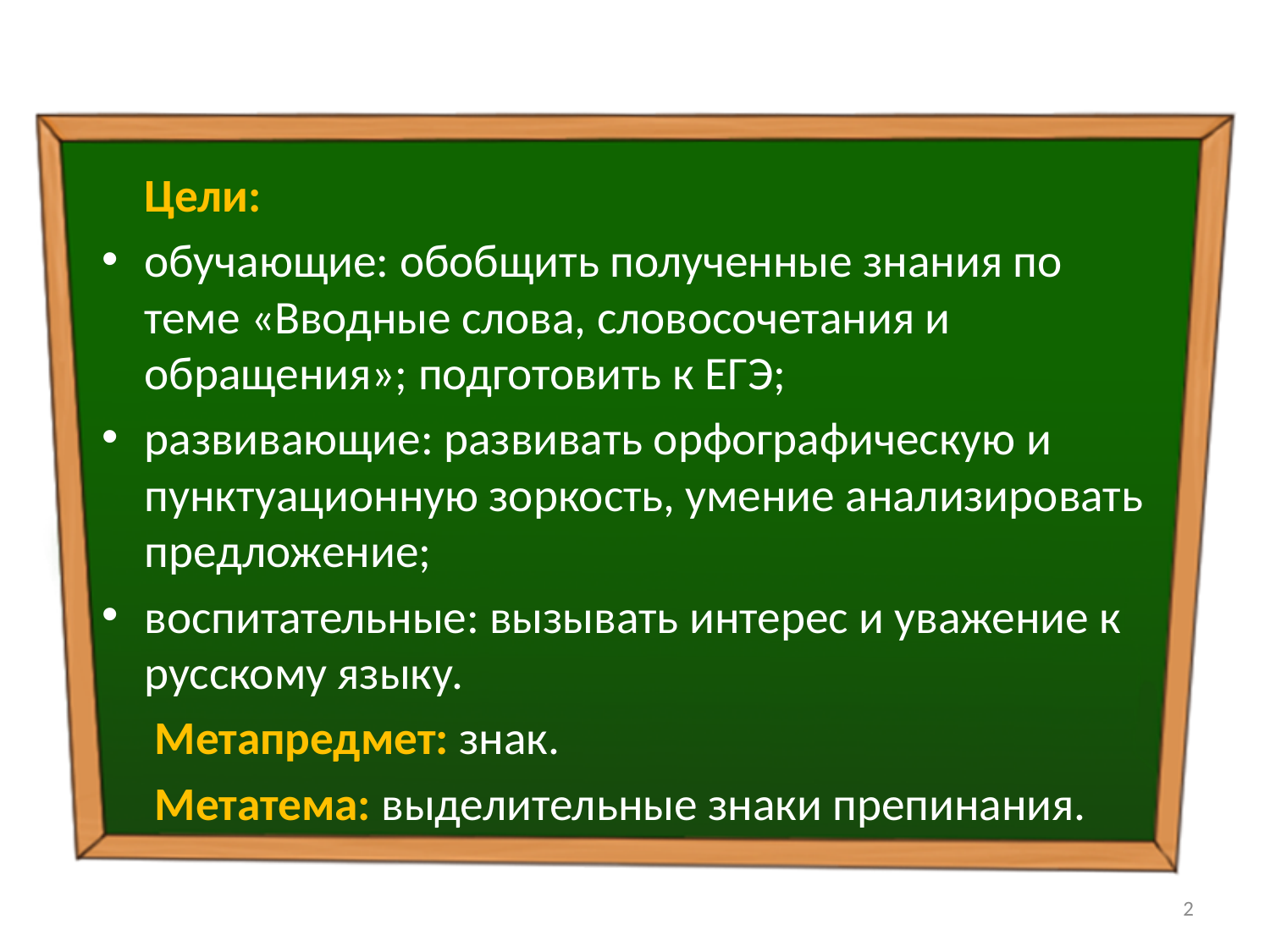

Цели:
обучающие: обобщить полученные знания по теме «Вводные слова, словосочетания и обращения»; подготовить к ЕГЭ;
развивающие: развивать орфографическую и пунктуационную зоркость, умение анализировать предложение;
воспитательные: вызывать интерес и уважение к русскому языку.
     Метапредмет: знак.
     Метатема: выделительные знаки препинания.

2